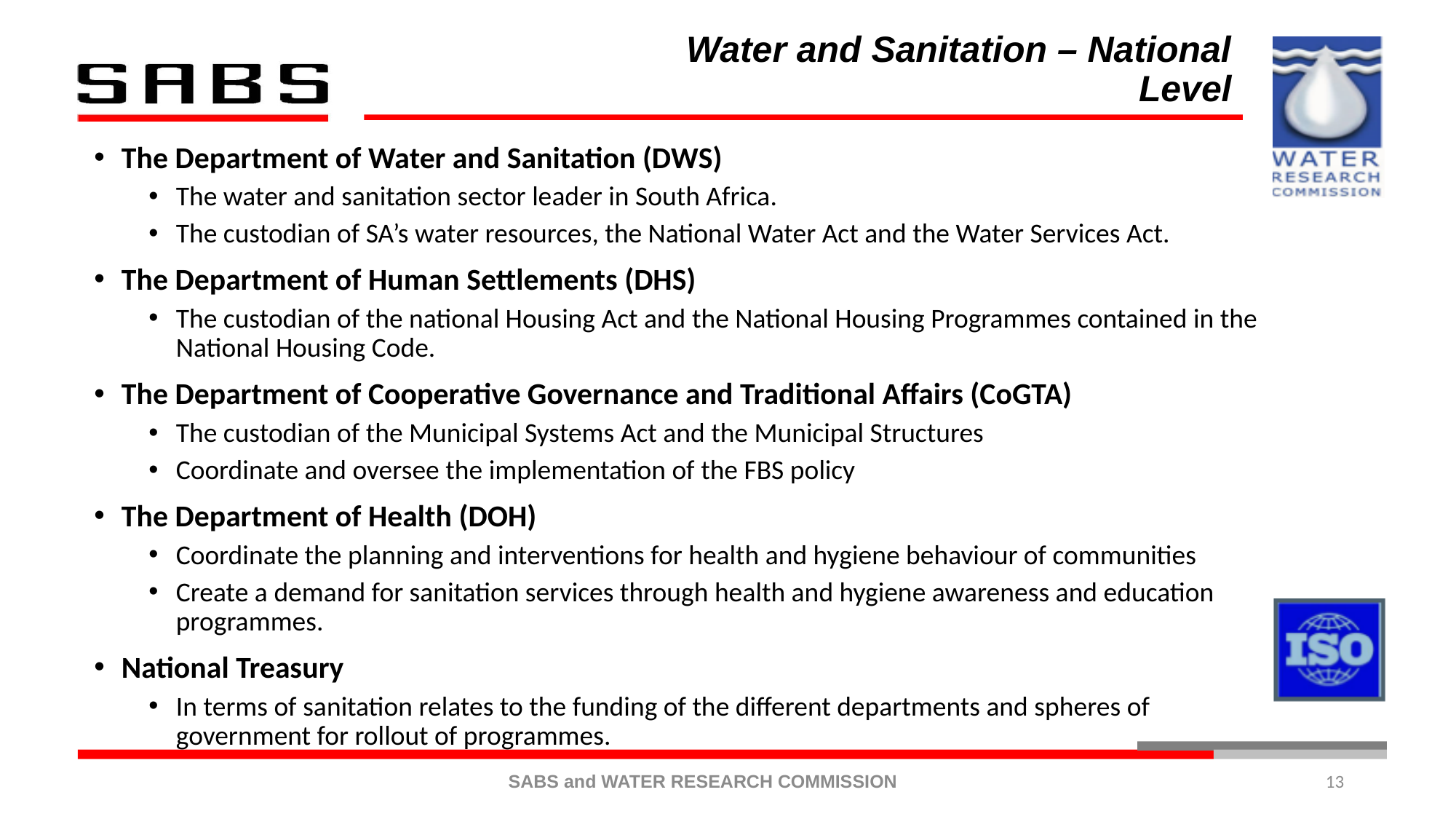

Water and Sanitation – National Level
The Department of Water and Sanitation (DWS)
The water and sanitation sector leader in South Africa.
The custodian of SA’s water resources, the National Water Act and the Water Services Act.
The Department of Human Settlements (DHS)
The custodian of the national Housing Act and the National Housing Programmes contained in the National Housing Code.
The Department of Cooperative Governance and Traditional Affairs (CoGTA)
The custodian of the Municipal Systems Act and the Municipal Structures
Coordinate and oversee the implementation of the FBS policy
The Department of Health (DOH)
Coordinate the planning and interventions for health and hygiene behaviour of communities
Create a demand for sanitation services through health and hygiene awareness and education programmes.
National Treasury
In terms of sanitation relates to the funding of the different departments and spheres of government for rollout of programmes.
13